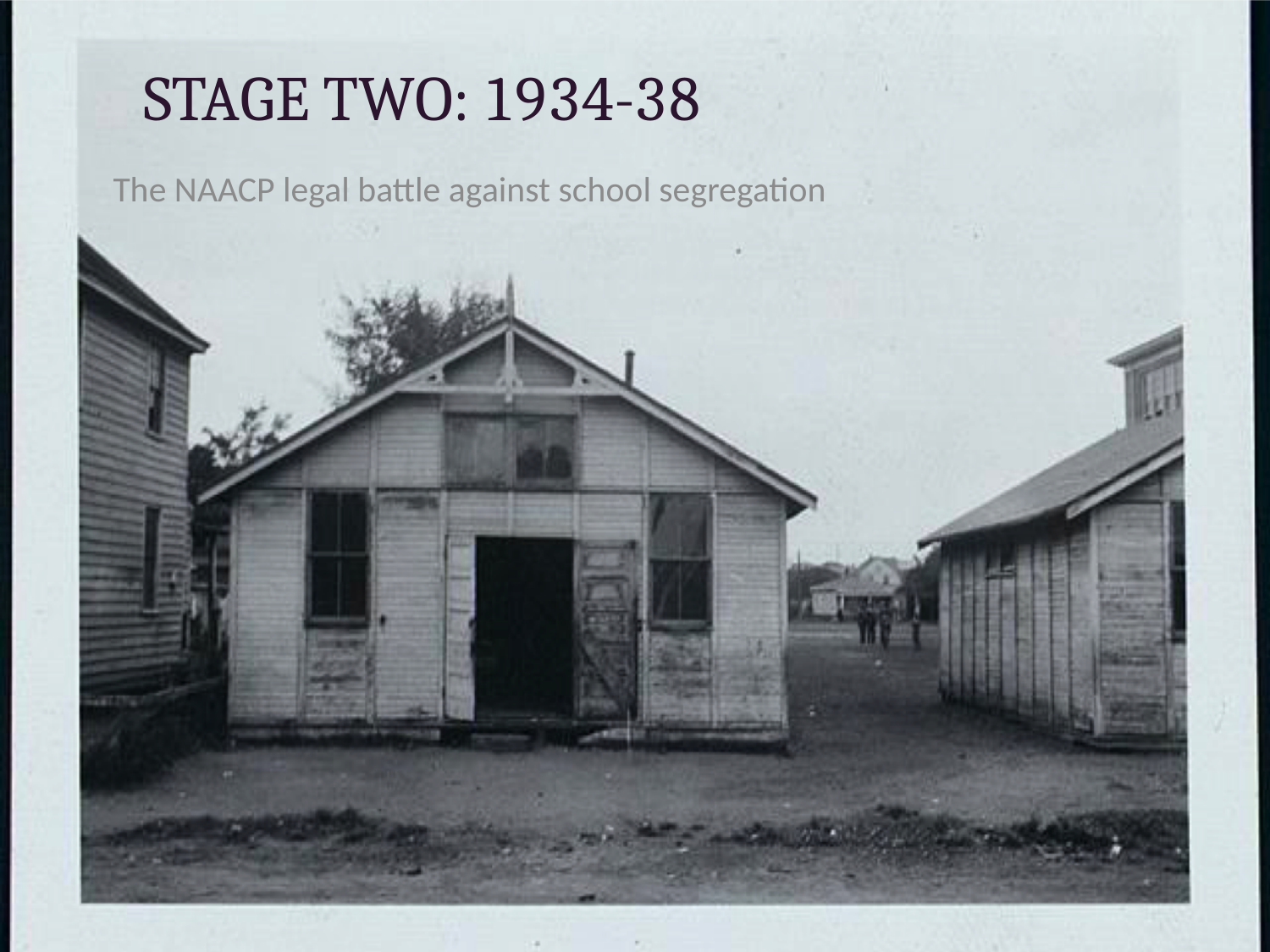

# Stage Two: 1934-38
The NAACP legal battle against school segregation